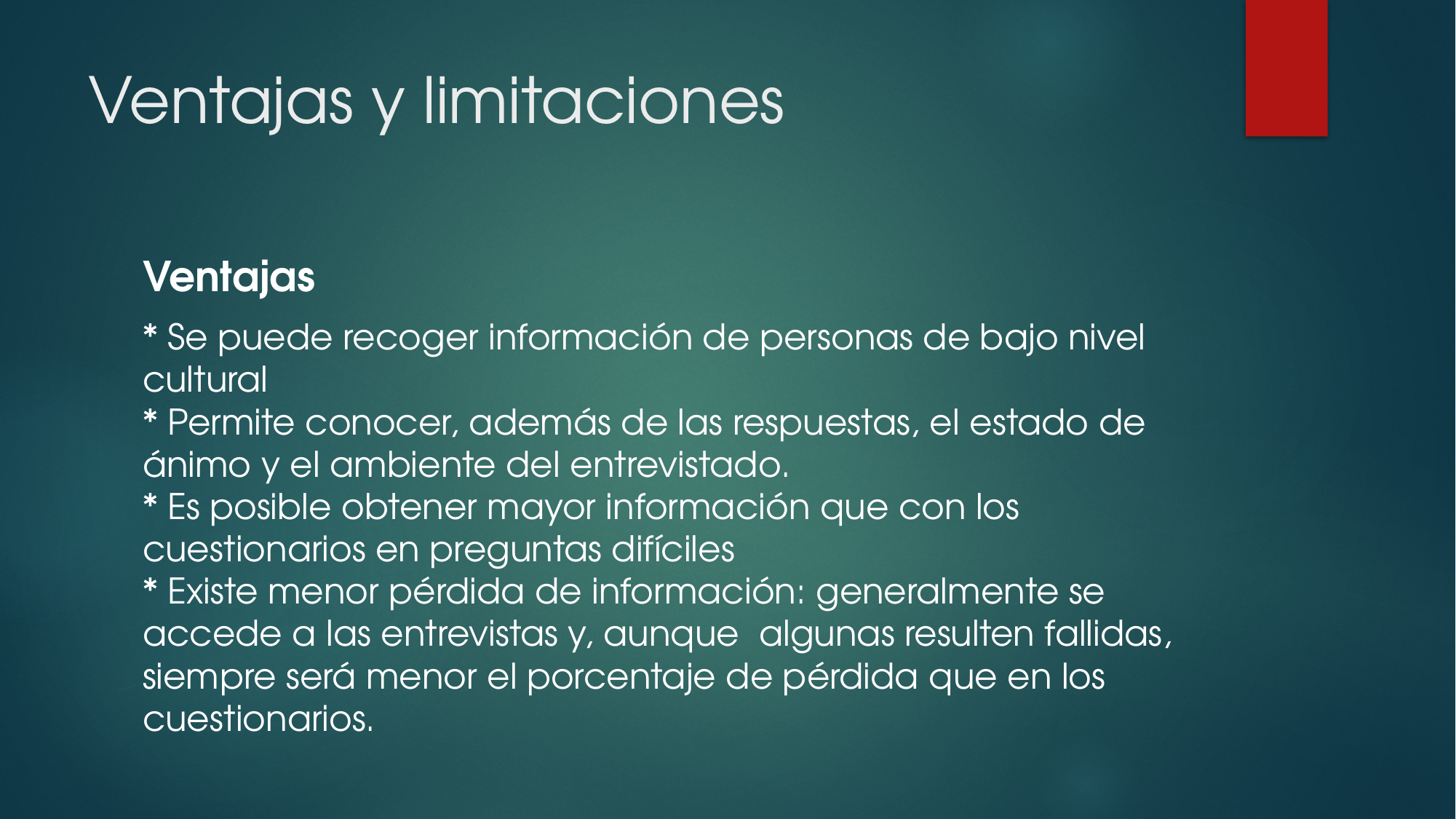

# Ventajas y limitaciones
Ventajas
* Se puede recoger información de personas de bajo nivel cultural
* Permite conocer, además de las respuestas, el estado de ánimo y el ambiente del entrevistado.
* Es posible obtener mayor información que con los cuestionarios en preguntas difíciles
* Existe menor pérdida de información: generalmente se accede a las entrevistas y, aunque  algunas resulten fallidas, siempre será menor el porcentaje de pérdida que en los cuestionarios.